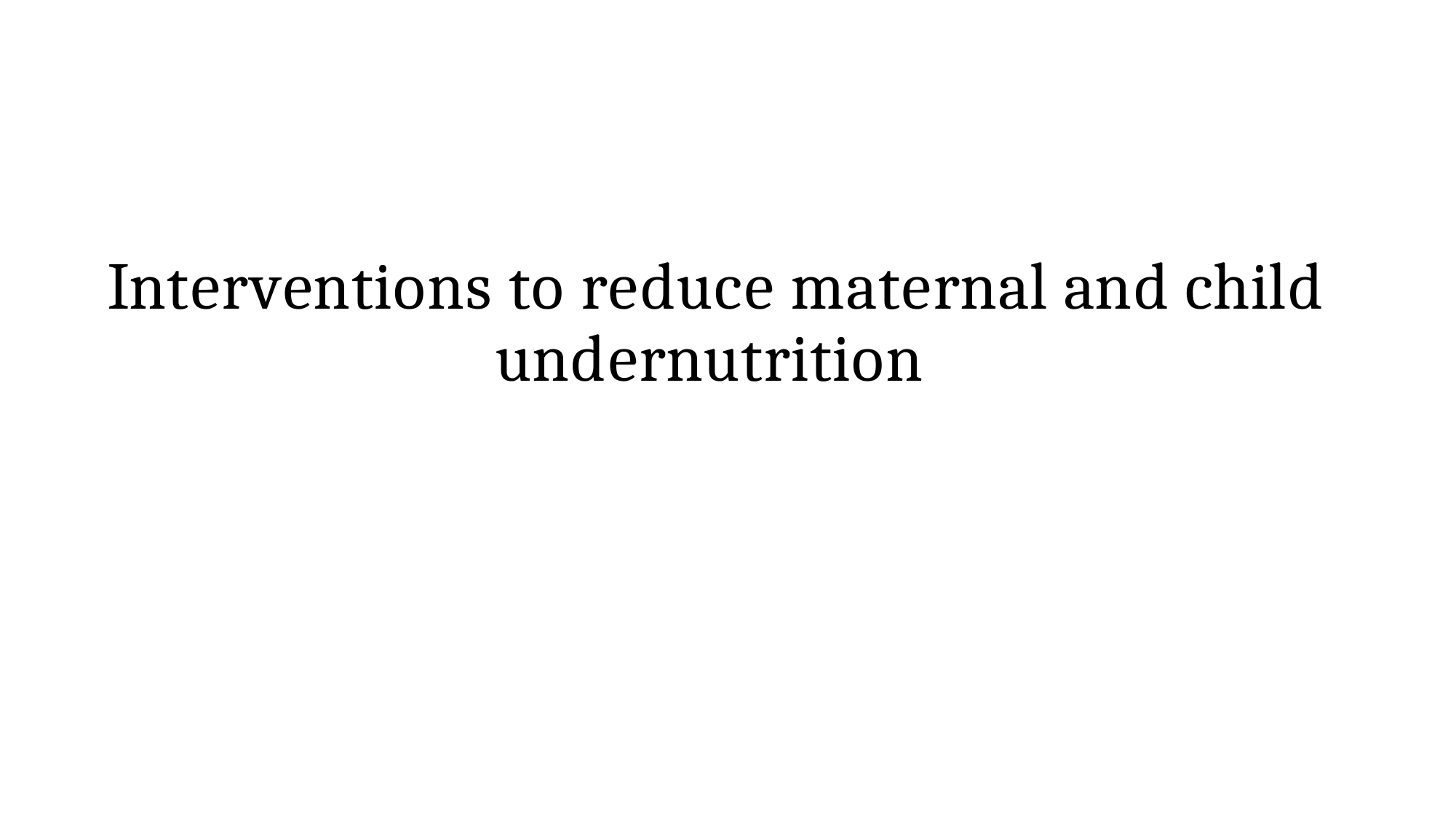

# Interventions to reduce maternal and child undernutrition